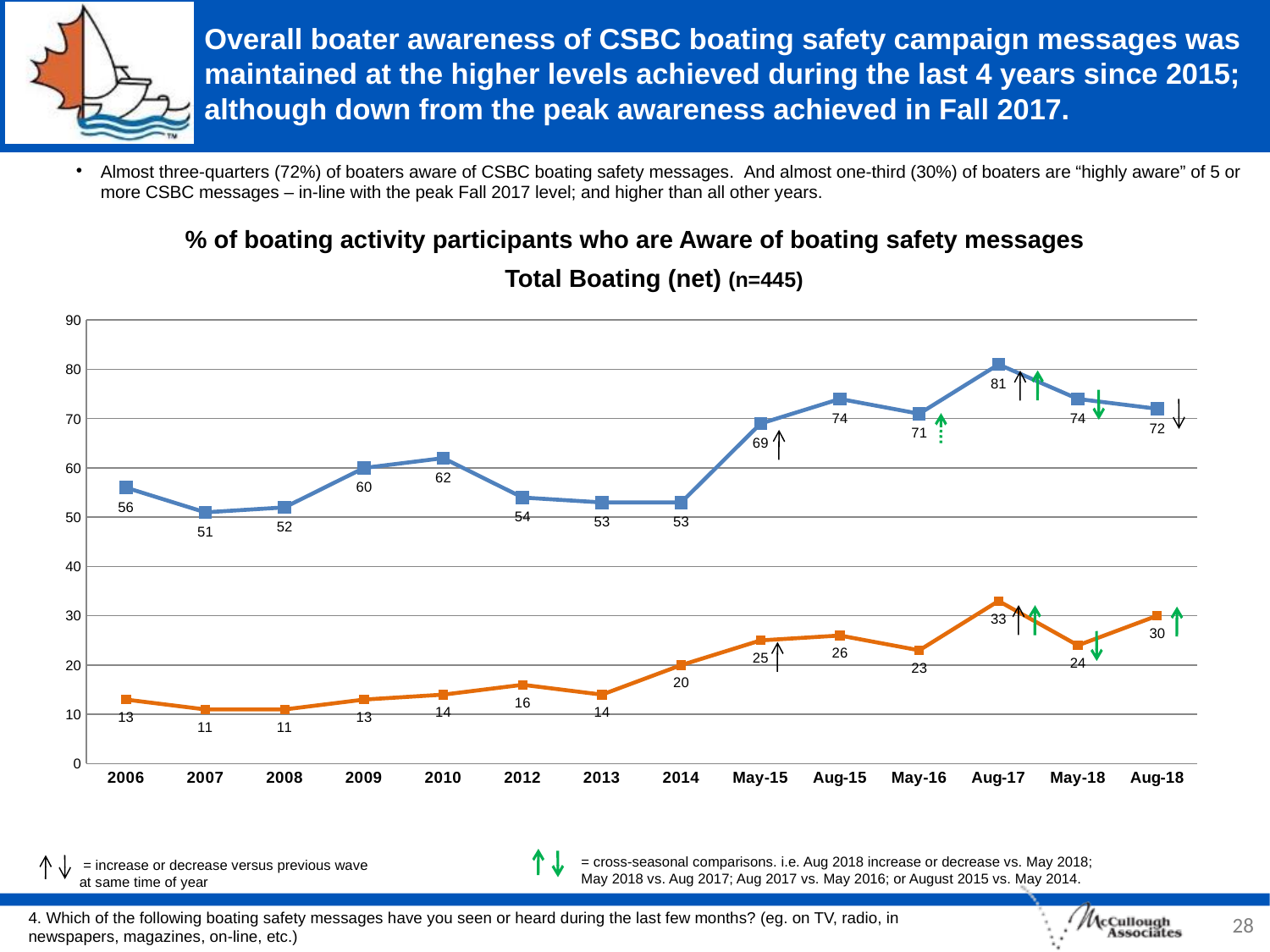

# Overall boater awareness of CSBC boating safety campaign messages was maintained at the higher levels achieved during the last 4 years since 2015; although down from the peak awareness achieved in Fall 2017.
Almost three-quarters (72%) of boaters aware of CSBC boating safety messages.  And almost one-third (30%) of boaters are “highly aware” of 5 or more CSBC messages – in-line with the peak Fall 2017 level; and higher than all other years.
% of boating activity participants who are Aware of boating safety messages
Total Boating (net) (n=445)

### Chart

| Category | Highly Aware - % saw or heard 5+ messages (of 9) | Total Aware - % saw or heard 1+ messages (of 9) |
|---|---|---|
| 2006 | 13.0 | 56.0 |
| 2007 | 11.0 | 51.0 |
| 2008 | 11.0 | 52.0 |
| 2009 | 13.0 | 60.0 |
| 2010 | 14.0 | 62.0 |
| 2012 | 16.0 | 54.0 |
| 2013 | 14.0 | 53.0 |
| 2014 | 20.0 | 53.0 |
| May-15 | 25.0 | 69.0 |
| Aug-15 | 26.0 | 74.0 |
| May-16 | 23.0 | 71.0 |
| Aug-17 | 33.0 | 81.0 |
| May-18 | 24.0 | 74.0 |
| Aug-18 | 30.0 | 72.0 |
= cross-seasonal comparisons. i.e. Aug 2018 increase or decrease vs. May 2018; May 2018 vs. Aug 2017; Aug 2017 vs. May 2016; or August 2015 vs. May 2014.
 = increase or decrease versus previous wave at same time of year
28
4. Which of the following boating safety messages have you seen or heard during the last few months? (eg. on TV, radio, in newspapers, magazines, on-line, etc.)